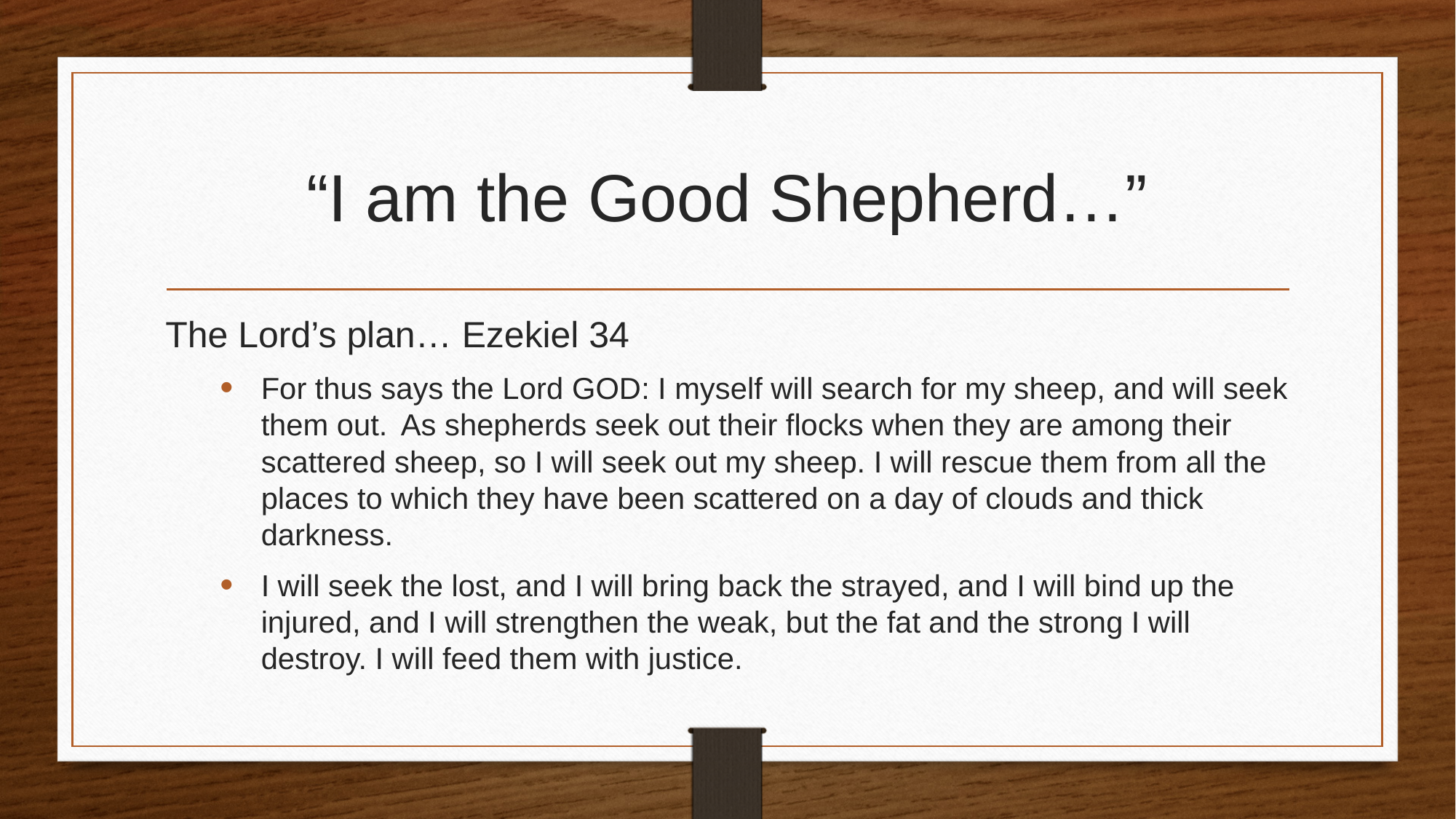

# “I am the Good Shepherd…”
The Lord’s plan… Ezekiel 34
For thus says the Lord God: I myself will search for my sheep, and will seek them out.  As shepherds seek out their flocks when they are among their scattered sheep, so I will seek out my sheep. I will rescue them from all the places to which they have been scattered on a day of clouds and thick darkness.
I will seek the lost, and I will bring back the strayed, and I will bind up the injured, and I will strengthen the weak, but the fat and the strong I will destroy. I will feed them with justice.